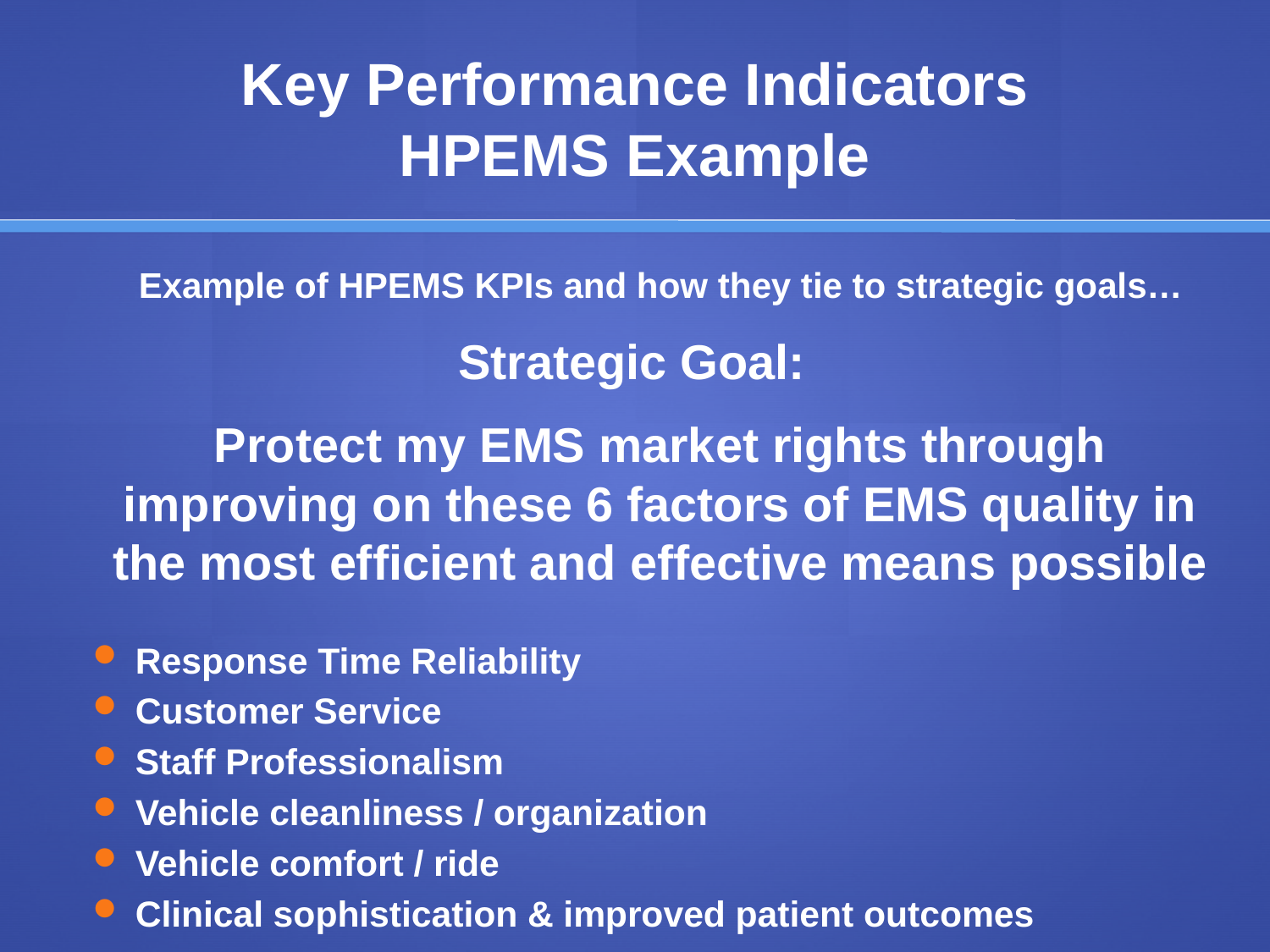

# Key Performance Indicators HPEMS Example
Example of HPEMS KPIs and how they tie to strategic goals…
Strategic Goal:
Protect my EMS market rights through improving on these 6 factors of EMS quality in the most efficient and effective means possible

Response Time Reliability
Customer Service
Staff Professionalism
Vehicle cleanliness / organization
Vehicle comfort / ride
Clinical sophistication & improved patient outcomes